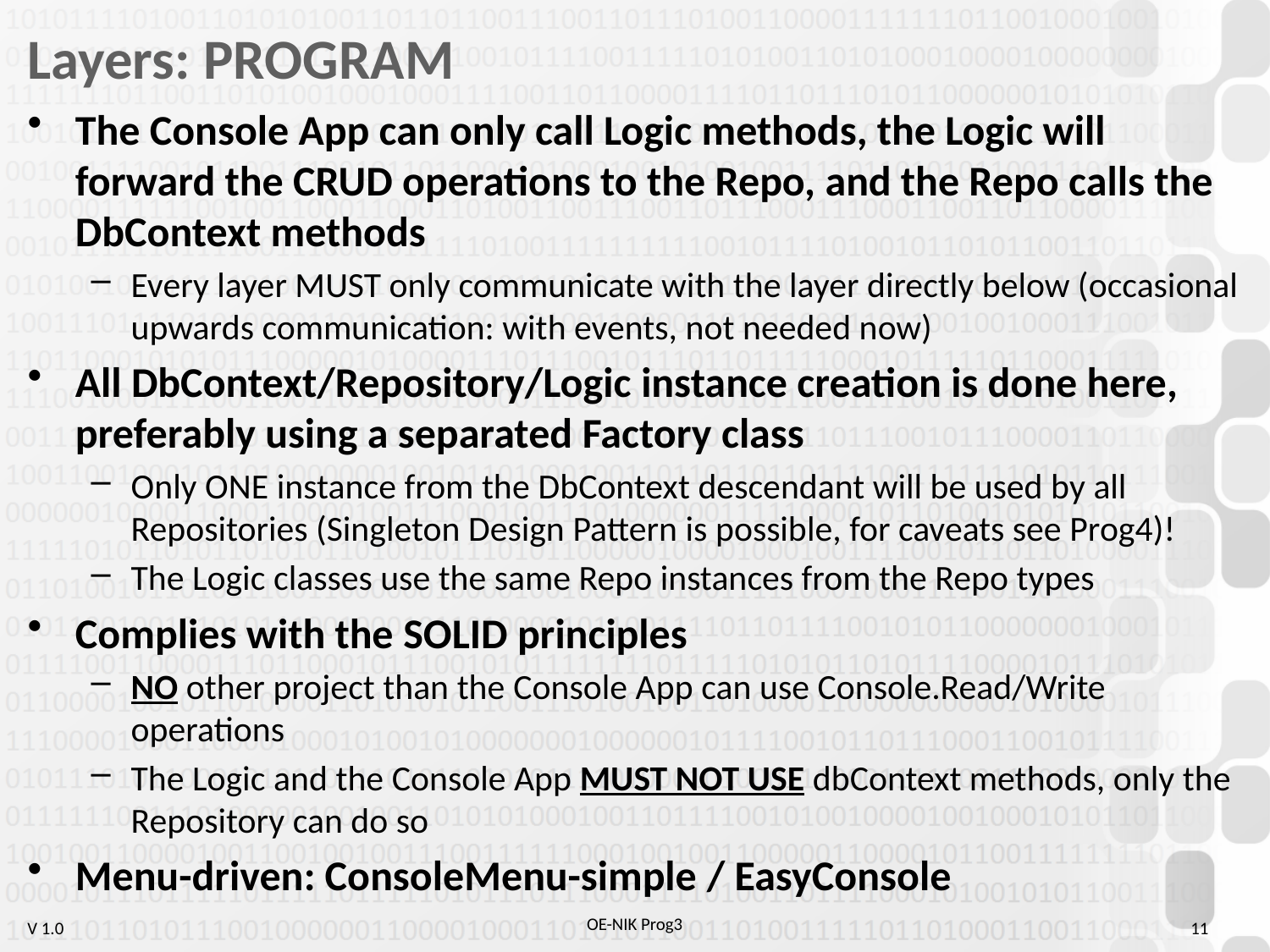

# Layers: PROGRAM
The Console App can only call Logic methods, the Logic will forward the CRUD operations to the Repo, and the Repo calls the DbContext methods
Every layer MUST only communicate with the layer directly below (occasional upwards communication: with events, not needed now)
All DbContext/Repository/Logic instance creation is done here, preferably using a separated Factory class
Only ONE instance from the DbContext descendant will be used by all Repositories (Singleton Design Pattern is possible, for caveats see Prog4)!
The Logic classes use the same Repo instances from the Repo types
Complies with the SOLID principles
NO other project than the Console App can use Console.Read/Write operations
The Logic and the Console App MUST NOT USE dbContext methods, only the Repository can do so
Menu-driven: ConsoleMenu-simple / EasyConsole
11
OE-NIK Prog3